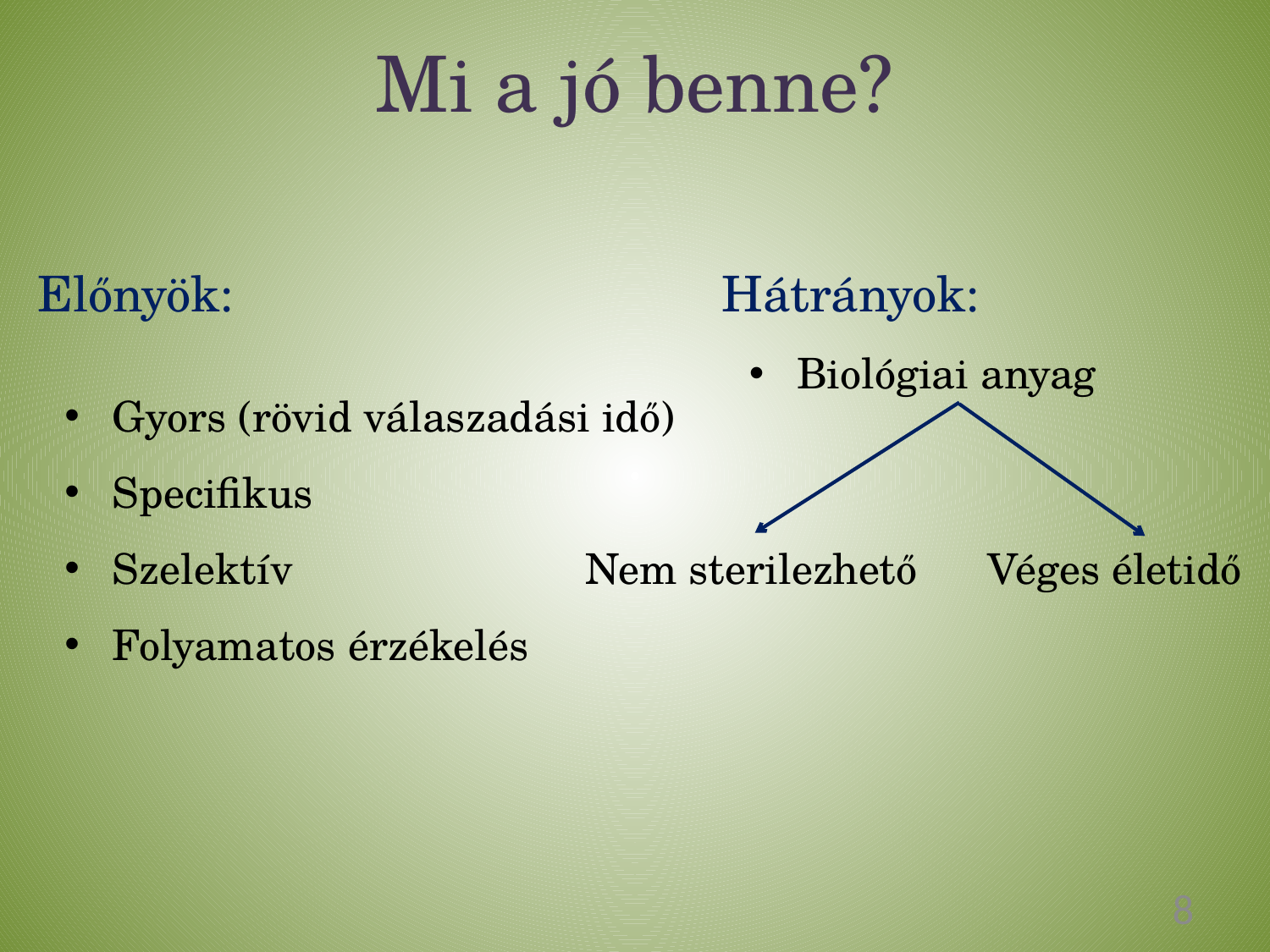

# Mi a jó benne?
Előnyök:
Gyors (rövid válaszadási idő)
Specifikus
Szelektív
Folyamatos érzékelés
Hátrányok:
Biológiai anyag
Nem sterilezhető
Véges életidő
8